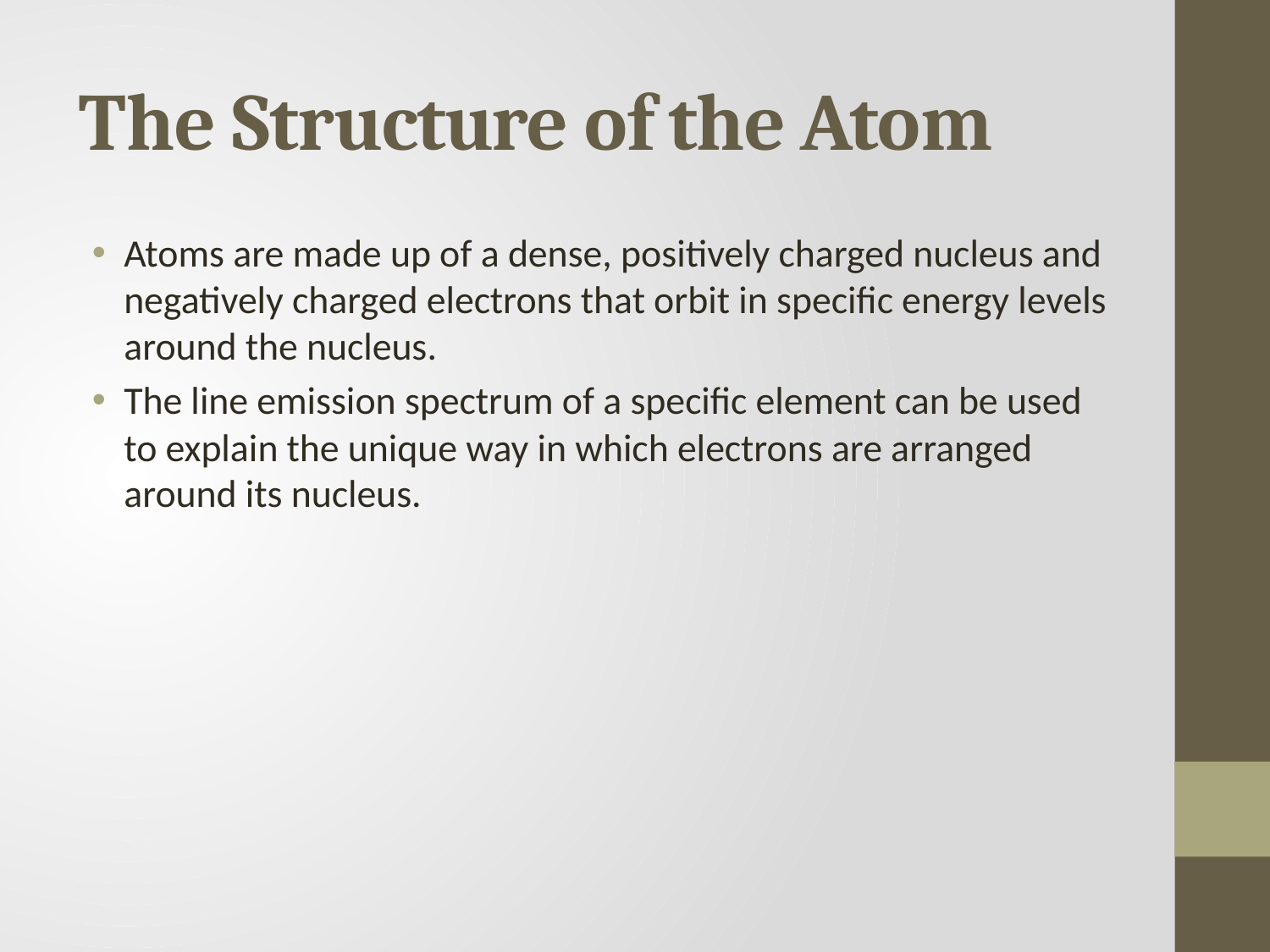

# The Structure of the Atom
Atoms are made up of a dense, positively charged nucleus and negatively charged electrons that orbit in specific energy levels around the nucleus.
The line emission spectrum of a specific element can be used to explain the unique way in which electrons are arranged around its nucleus.